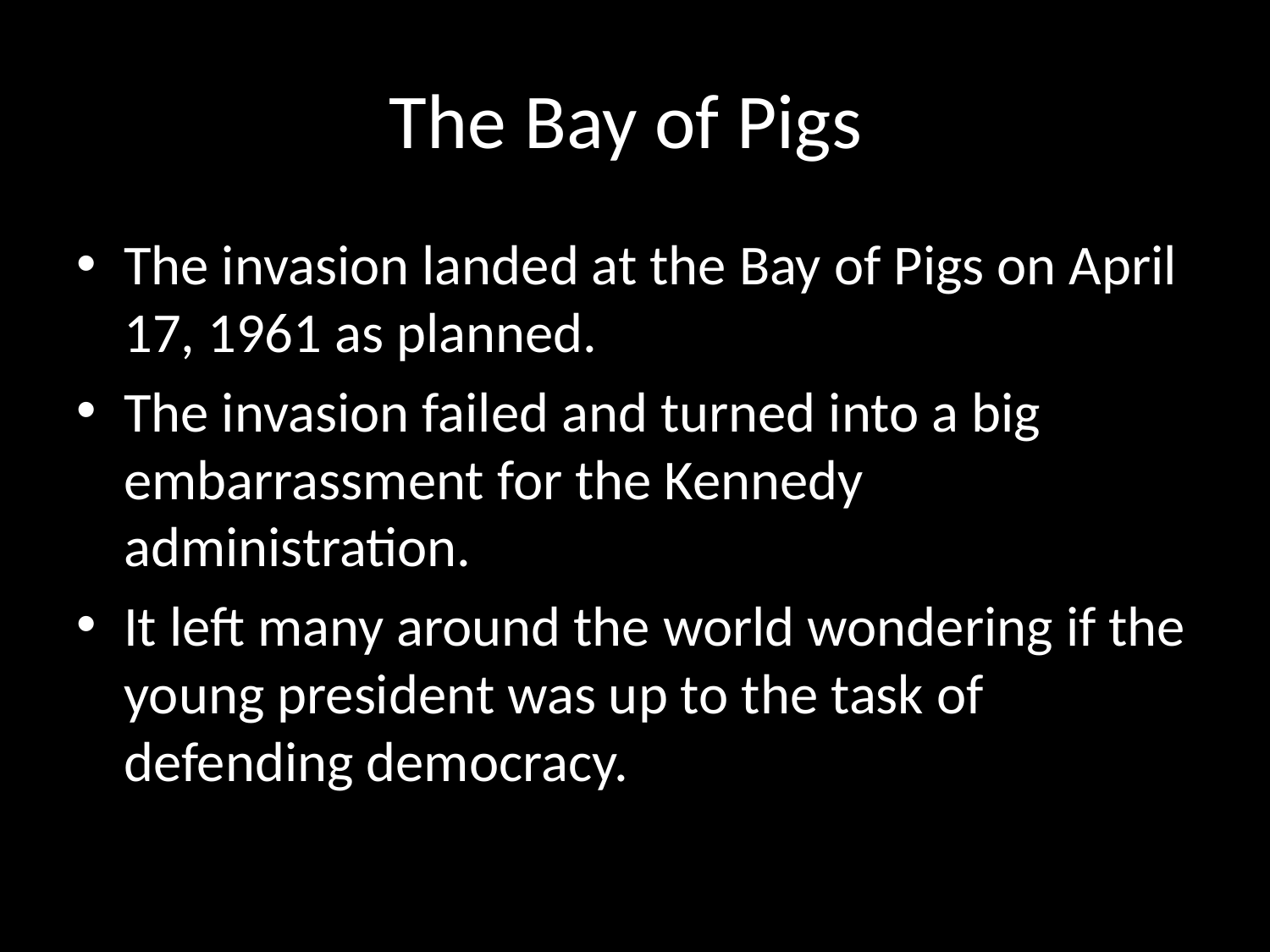

# The Bay of Pigs
The invasion landed at the Bay of Pigs on April 17, 1961 as planned.
The invasion failed and turned into a big embarrassment for the Kennedy administration.
It left many around the world wondering if the young president was up to the task of defending democracy.